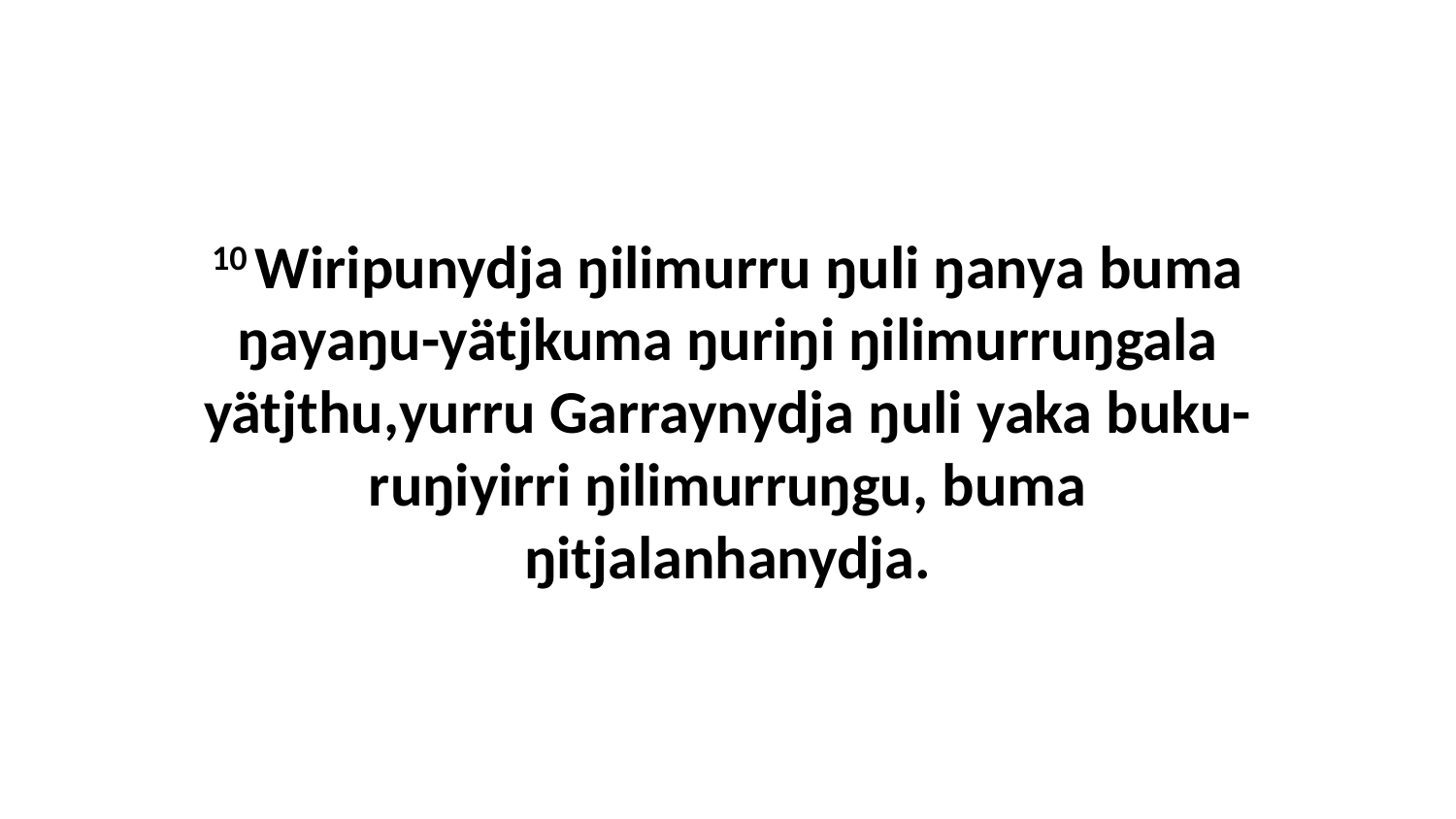

10 Wiripunydja ŋilimurru ŋuli ŋanya buma ŋayaŋu-yätjkuma ŋuriŋi ŋilimurruŋgala yätjthu,yurru Garraynydja ŋuli yaka buku-ruŋiyirri ŋilimurruŋgu, buma ŋitjalanhanydja.